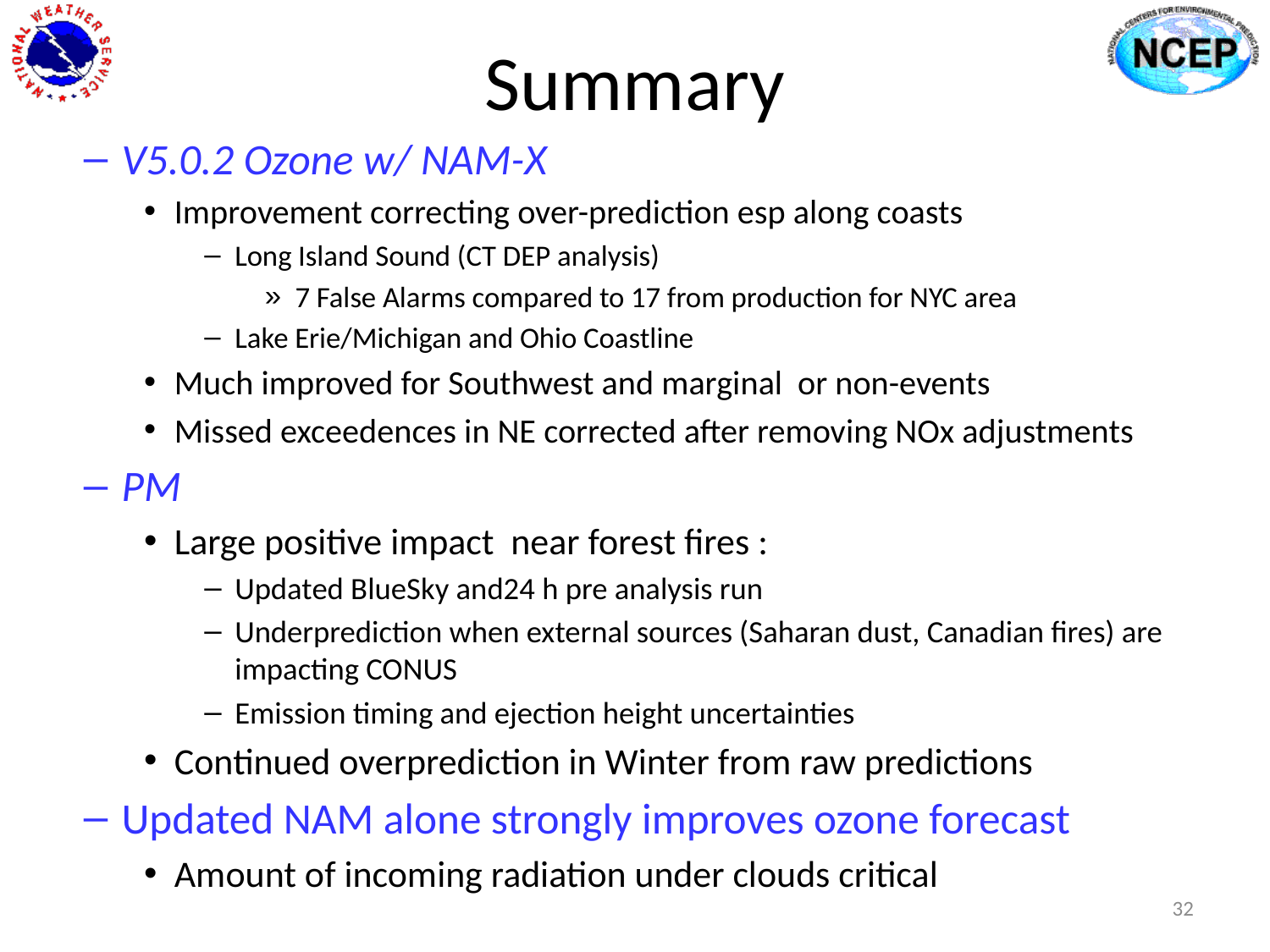

# Summary
V5.0.2 Ozone w/ NAM-X
Improvement correcting over-prediction esp along coasts
Long Island Sound (CT DEP analysis)
7 False Alarms compared to 17 from production for NYC area
Lake Erie/Michigan and Ohio Coastline
Much improved for Southwest and marginal  or non-events
Missed exceedences in NE corrected after removing NOx adjustments
PM
Large positive impact  near forest fires :
Updated BlueSky and24 h pre analysis run
Underprediction when external sources (Saharan dust, Canadian fires) are impacting CONUS
Emission timing and ejection height uncertainties
Continued overprediction in Winter from raw predictions
Updated NAM alone strongly improves ozone forecast
Amount of incoming radiation under clouds critical

32